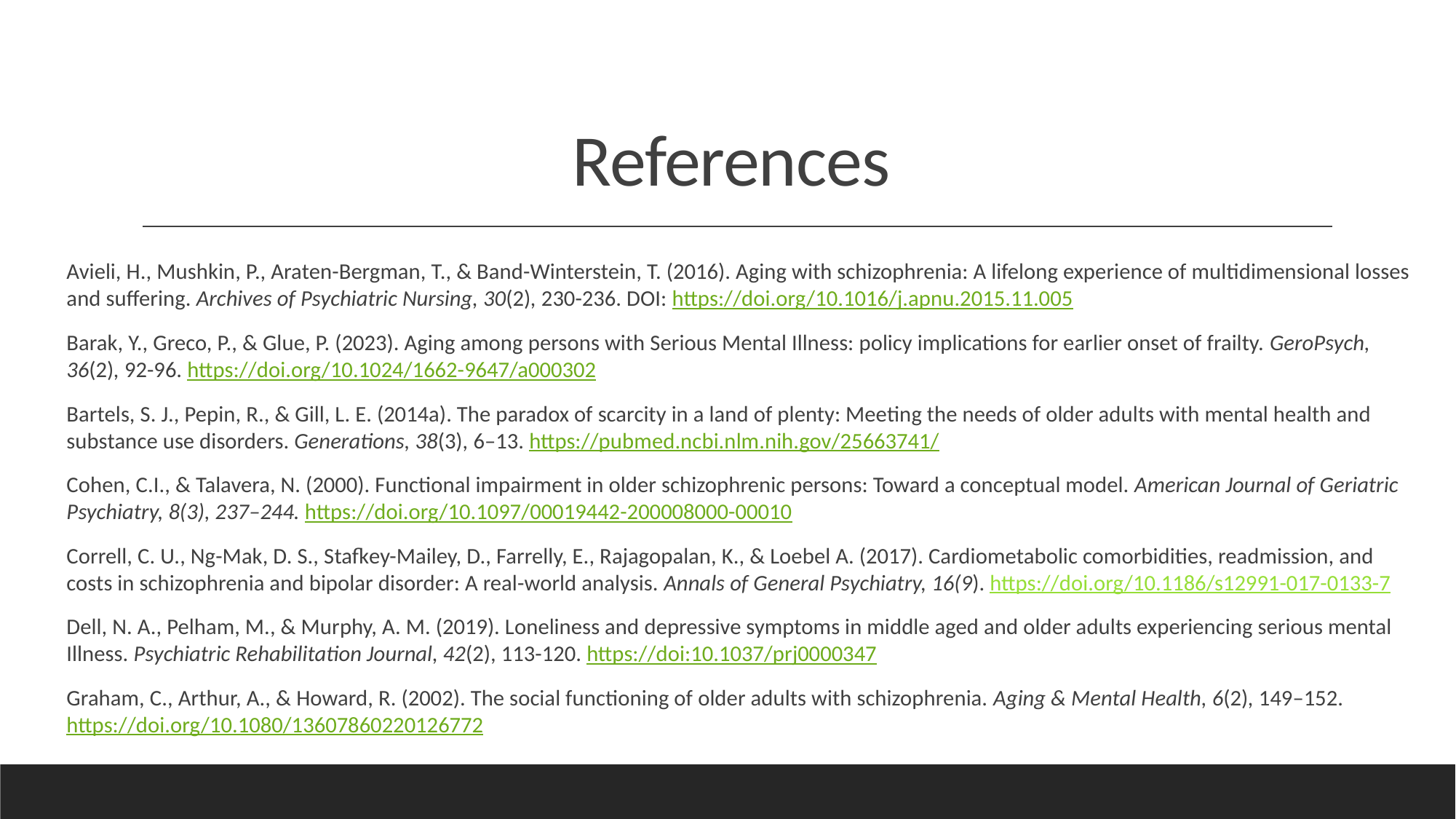

# References
Avieli, H., Mushkin, P., Araten-Bergman, T., & Band-Winterstein, T. (2016). Aging with schizophrenia: A lifelong experience of multidimensional losses and suffering. Archives of Psychiatric Nursing, 30(2), 230-236. DOI: https://doi.org/10.1016/j.apnu.2015.11.005
Barak, Y., Greco, P., & Glue, P. (2023). Aging among persons with Serious Mental Illness: policy implications for earlier onset of frailty. GeroPsych, 36(2), 92-96. https://doi.org/10.1024/1662-9647/a000302
Bartels, S. J., Pepin, R., & Gill, L. E. (2014a). The paradox of scarcity in a land of plenty: Meeting the needs of older adults with mental health and substance use disorders. Generations, 38(3), 6–13. https://pubmed.ncbi.nlm.nih.gov/25663741/
Cohen, C.I., & Talavera, N. (2000). Functional impairment in older schizophrenic persons: Toward a conceptual model. American Journal of Geriatric Psychiatry, 8(3), 237–244. https://doi.org/10.1097/00019442-200008000-00010
Correll, C. U., Ng-Mak, D. S., Stafkey-Mailey, D., Farrelly, E., Rajagopalan, K., & Loebel A. (2017). Cardiometabolic comorbidities, readmission, and costs in schizophrenia and bipolar disorder: A real-world analysis. Annals of General Psychiatry, 16(9). https://doi.org/10.1186/s12991-017-0133-7
Dell, N. A., Pelham, M., & Murphy, A. M. (2019). Loneliness and depressive symptoms in middle aged and older adults experiencing serious mental Illness. Psychiatric Rehabilitation Journal, 42(2), 113-120. https://doi:10.1037/prj0000347
Graham, C., Arthur, A., & Howard, R. (2002). The social functioning of older adults with schizophrenia. Aging & Mental Health, 6(2), 149–152. https://doi.org/10.1080/13607860220126772